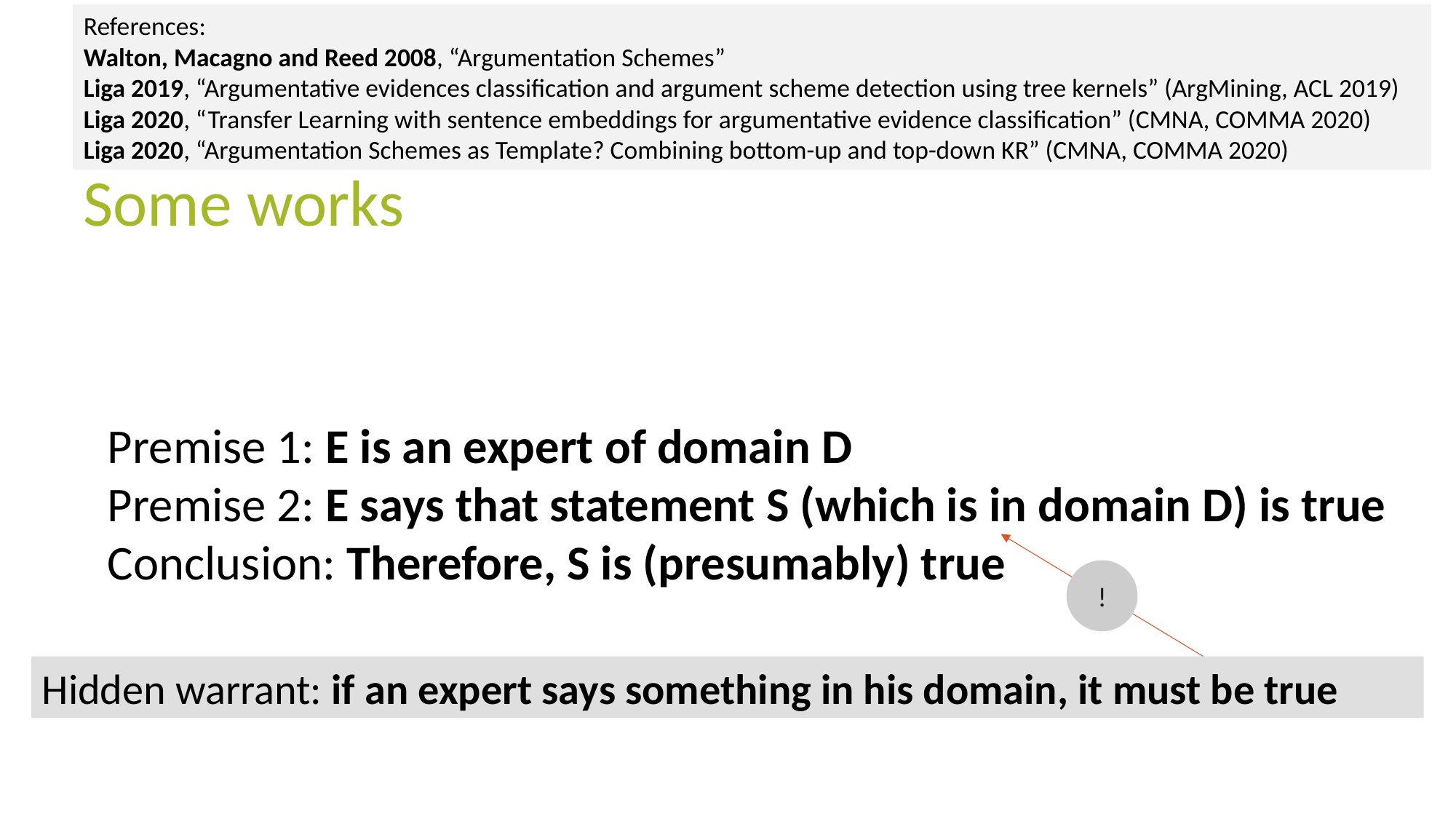

References:
Walton, Macagno and Reed 2008, “Argumentation Schemes”
Liga 2019, “Argumentative evidences classification and argument scheme detection using tree kernels” (ArgMining, ACL 2019)
Liga 2020, “Transfer Learning with sentence embeddings for argumentative evidence classification” (CMNA, COMMA 2020)
Liga 2020, “Argumentation Schemes as Template? Combining bottom-up and top-down KR” (CMNA, COMMA 2020)
# Some works
Premise 1: E is an expert of domain D
Premise 2: E says that statement S (which is in domain D) is true
Conclusion: Therefore, S is (presumably) true
!
Hidden warrant: if an expert says something in his domain, it must be true